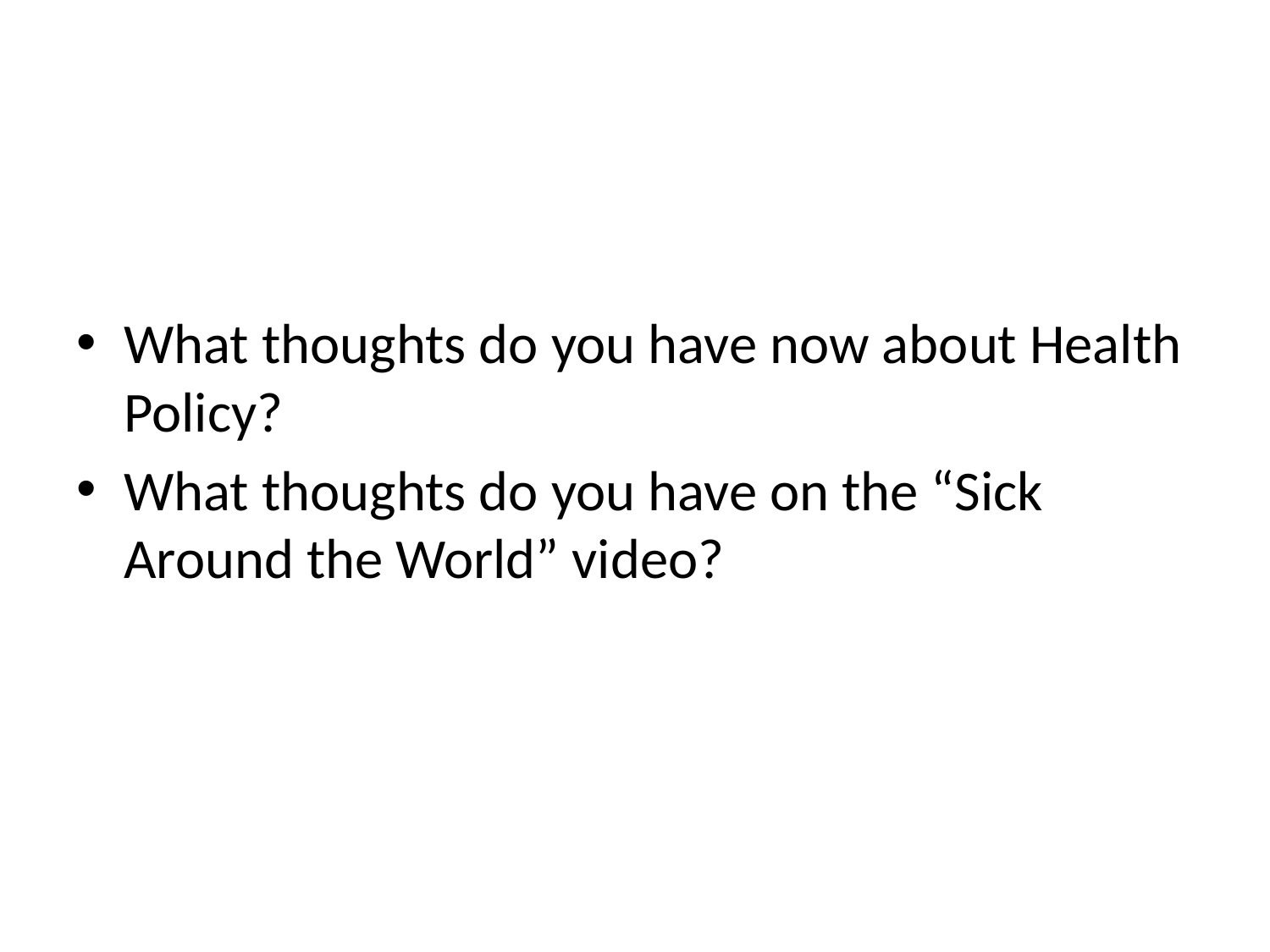

#

What thoughts do you have now about Health Policy?
What thoughts do you have on the “Sick Around the World” video?